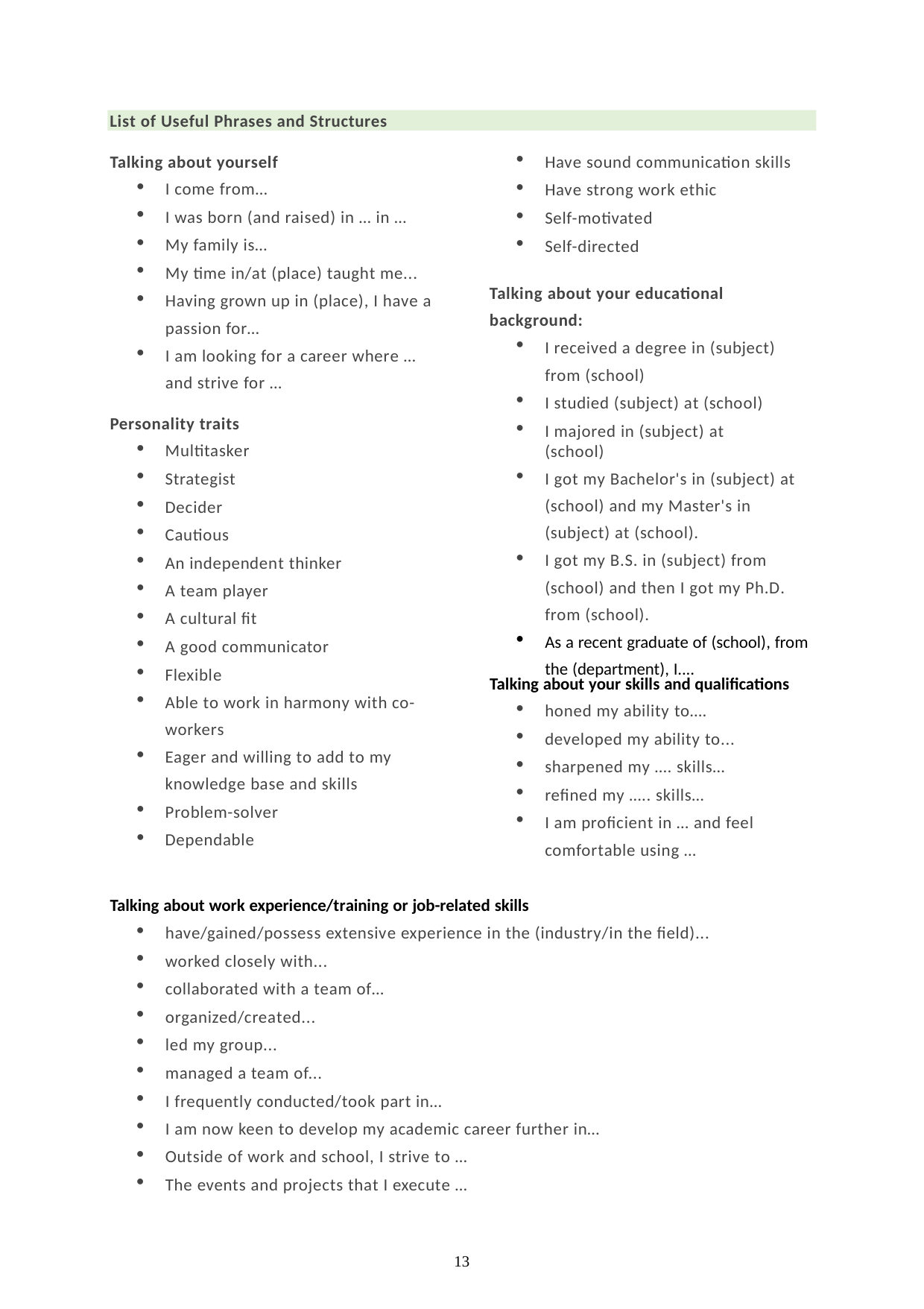

List of Useful Phrases and Structures
Talking about yourself
Have sound communication skills
Have strong work ethic
Self-motivated
Self-directed
I come from…
I was born (and raised) in … in …
My family is…
My time in/at (place) taught me...
Having grown up in (place), I have a passion for…
I am looking for a career where … and strive for …
Talking about your educational background:
I received a degree in (subject) from (school)
I studied (subject) at (school)
I majored in (subject) at (school)
I got my Bachelor's in (subject) at (school) and my Master's in (subject) at (school).
I got my B.S. in (subject) from (school) and then I got my Ph.D. from (school).
As a recent graduate of (school), from the (department), I....
Personality traits
Multitasker
Strategist
Decider
Cautious
An independent thinker
A team player
A cultural fit
A good communicator
Flexible
Able to work in harmony with co- workers
Eager and willing to add to my knowledge base and skills
Problem-solver
Dependable
Talking about your skills and qualifications
honed my ability to….
developed my ability to...
sharpened my …. skills…
refined my ….. skills…
I am proficient in … and feel comfortable using …
Talking about work experience/training or job-related skills
have/gained/possess extensive experience in the (industry/in the field)...
worked closely with...
collaborated with a team of…
organized/created...
led my group...
managed a team of...
I frequently conducted/took part in…
I am now keen to develop my academic career further in…
Outside of work and school, I strive to …
The events and projects that I execute …
13